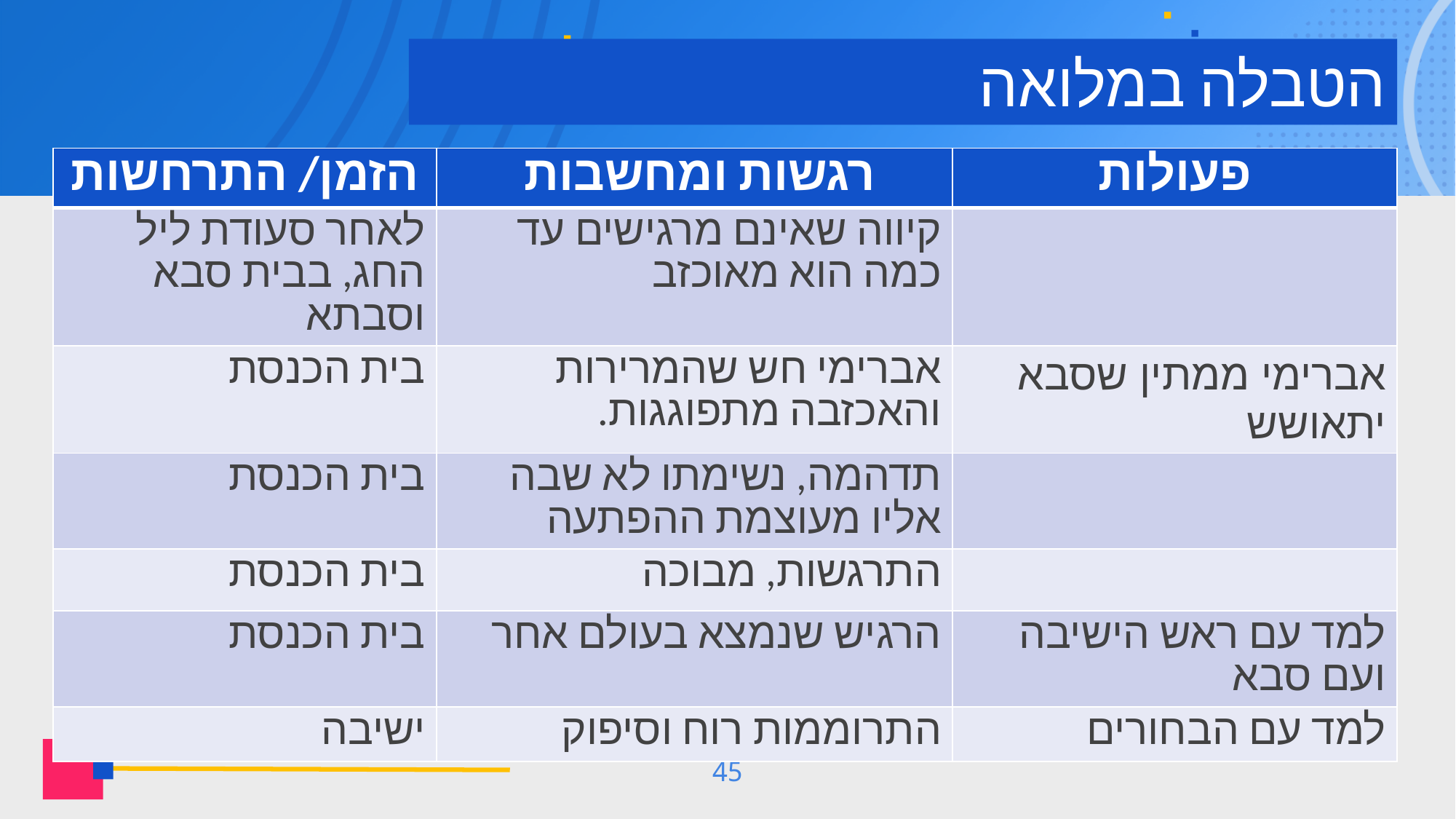

# הטבלה במלואה
| הזמן/ התרחשות | רגשות ומחשבות | פעולות |
| --- | --- | --- |
| לאחר סעודת ליל החג, בבית סבא וסבתא | קיווה שאינם מרגישים עד כמה הוא מאוכזב |  |
| בית הכנסת | אברימי חש שהמרירות והאכזבה מתפוגגות. | אברימי ממתין שסבא יתאושש |
| בית הכנסת | תדהמה, נשימתו לא שבה אליו מעוצמת ההפתעה |  |
| בית הכנסת | התרגשות, מבוכה |  |
| בית הכנסת | הרגיש שנמצא בעולם אחר | למד עם ראש הישיבה ועם סבא |
| ישיבה | התרוממות רוח וסיפוק | למד עם הבחורים |